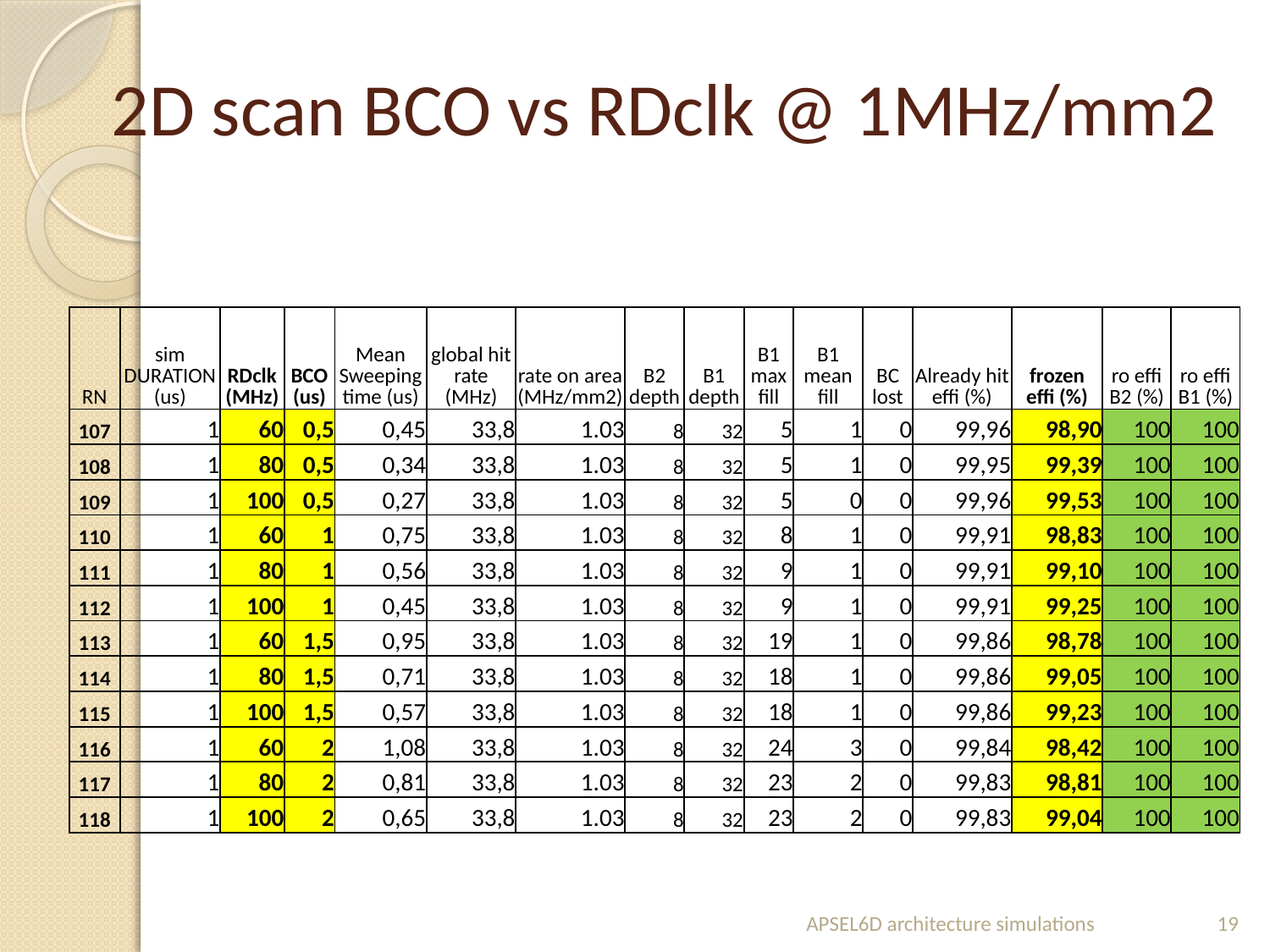

# 2D scan BCO vs RDclk @ 1MHz/mm2
| RN | sim DURATION (us) | RDclk (MHz) | BCO (us) | Mean Sweeping time (us) | global hit rate (MHz) | rate on area (MHz/mm2) | B2 depth | B1 depth | B1 max fill | B1 mean fill | BC lost | Already hit effi (%) | frozen effi (%) | ro effi B2 (%) | ro effi B1 (%) |
| --- | --- | --- | --- | --- | --- | --- | --- | --- | --- | --- | --- | --- | --- | --- | --- |
| 107 | 1 | 60 | 0,5 | 0,45 | 33,8 | 1.03 | 8 | 32 | 5 | 1 | 0 | 99,96 | 98,90 | 100 | 100 |
| 108 | 1 | 80 | 0,5 | 0,34 | 33,8 | 1.03 | 8 | 32 | 5 | 1 | 0 | 99,95 | 99,39 | 100 | 100 |
| 109 | 1 | 100 | 0,5 | 0,27 | 33,8 | 1.03 | 8 | 32 | 5 | 0 | 0 | 99,96 | 99,53 | 100 | 100 |
| 110 | 1 | 60 | 1 | 0,75 | 33,8 | 1.03 | 8 | 32 | 8 | 1 | 0 | 99,91 | 98,83 | 100 | 100 |
| 111 | 1 | 80 | 1 | 0,56 | 33,8 | 1.03 | 8 | 32 | 9 | 1 | 0 | 99,91 | 99,10 | 100 | 100 |
| 112 | 1 | 100 | 1 | 0,45 | 33,8 | 1.03 | 8 | 32 | 9 | 1 | 0 | 99,91 | 99,25 | 100 | 100 |
| 113 | 1 | 60 | 1,5 | 0,95 | 33,8 | 1.03 | 8 | 32 | 19 | 1 | 0 | 99,86 | 98,78 | 100 | 100 |
| 114 | 1 | 80 | 1,5 | 0,71 | 33,8 | 1.03 | 8 | 32 | 18 | 1 | 0 | 99,86 | 99,05 | 100 | 100 |
| 115 | 1 | 100 | 1,5 | 0,57 | 33,8 | 1.03 | 8 | 32 | 18 | 1 | 0 | 99,86 | 99,23 | 100 | 100 |
| 116 | 1 | 60 | 2 | 1,08 | 33,8 | 1.03 | 8 | 32 | 24 | 3 | 0 | 99,84 | 98,42 | 100 | 100 |
| 117 | 1 | 80 | 2 | 0,81 | 33,8 | 1.03 | 8 | 32 | 23 | 2 | 0 | 99,83 | 98,81 | 100 | 100 |
| 118 | 1 | 100 | 2 | 0,65 | 33,8 | 1.03 | 8 | 32 | 23 | 2 | 0 | 99,83 | 99,04 | 100 | 100 |
APSEL6D architecture simulations
19